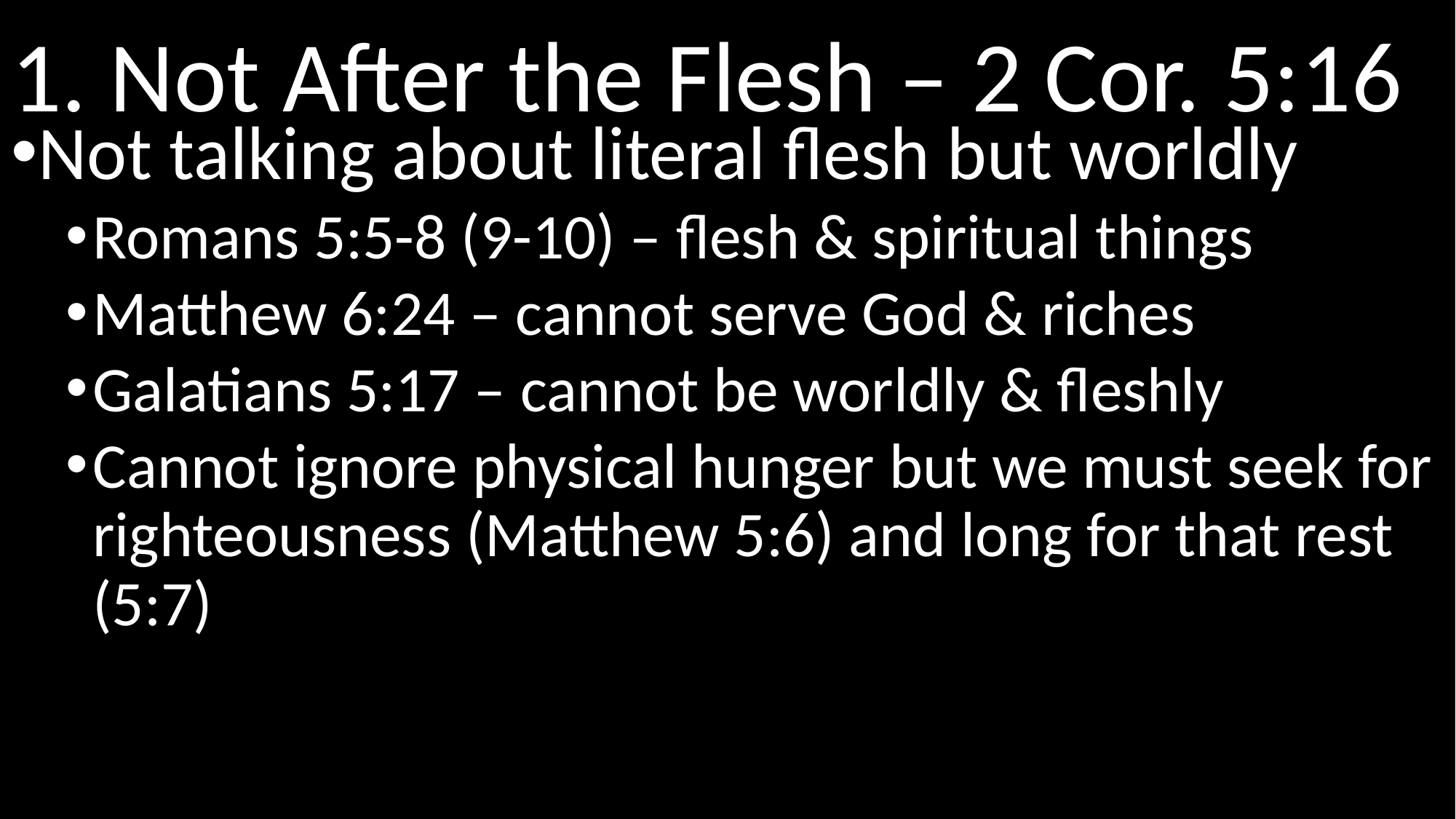

# 1. Not After the Flesh – 2 Cor. 5:16
Not talking about literal flesh but worldly
Romans 5:5-8 (9-10) – flesh & spiritual things
Matthew 6:24 – cannot serve God & riches
Galatians 5:17 – cannot be worldly & fleshly
Cannot ignore physical hunger but we must seek for righteousness (Matthew 5:6) and long for that rest (5:7)